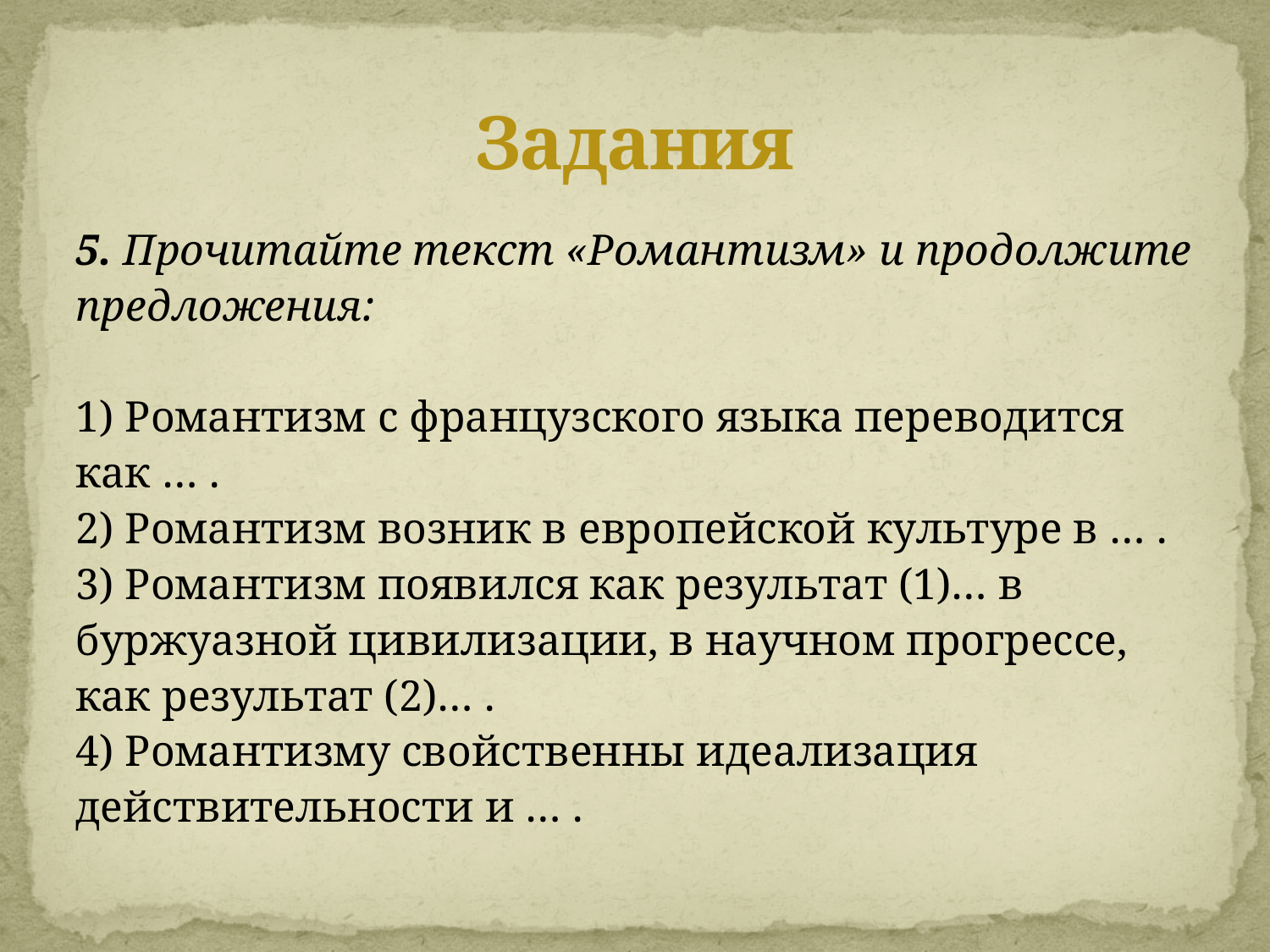

# Задания
5. Прочитайте текст «Романтизм» и продолжите предложения:

1) Романтизм с французского языка переводится
как … .
2) Романтизм возник в европейской культуре в … .
3) Романтизм появился как результат (1)… в буржуазной цивилизации, в научном прогрессе,
как результат (2)… .
4) Романтизму свойственны идеализация действительности и … .